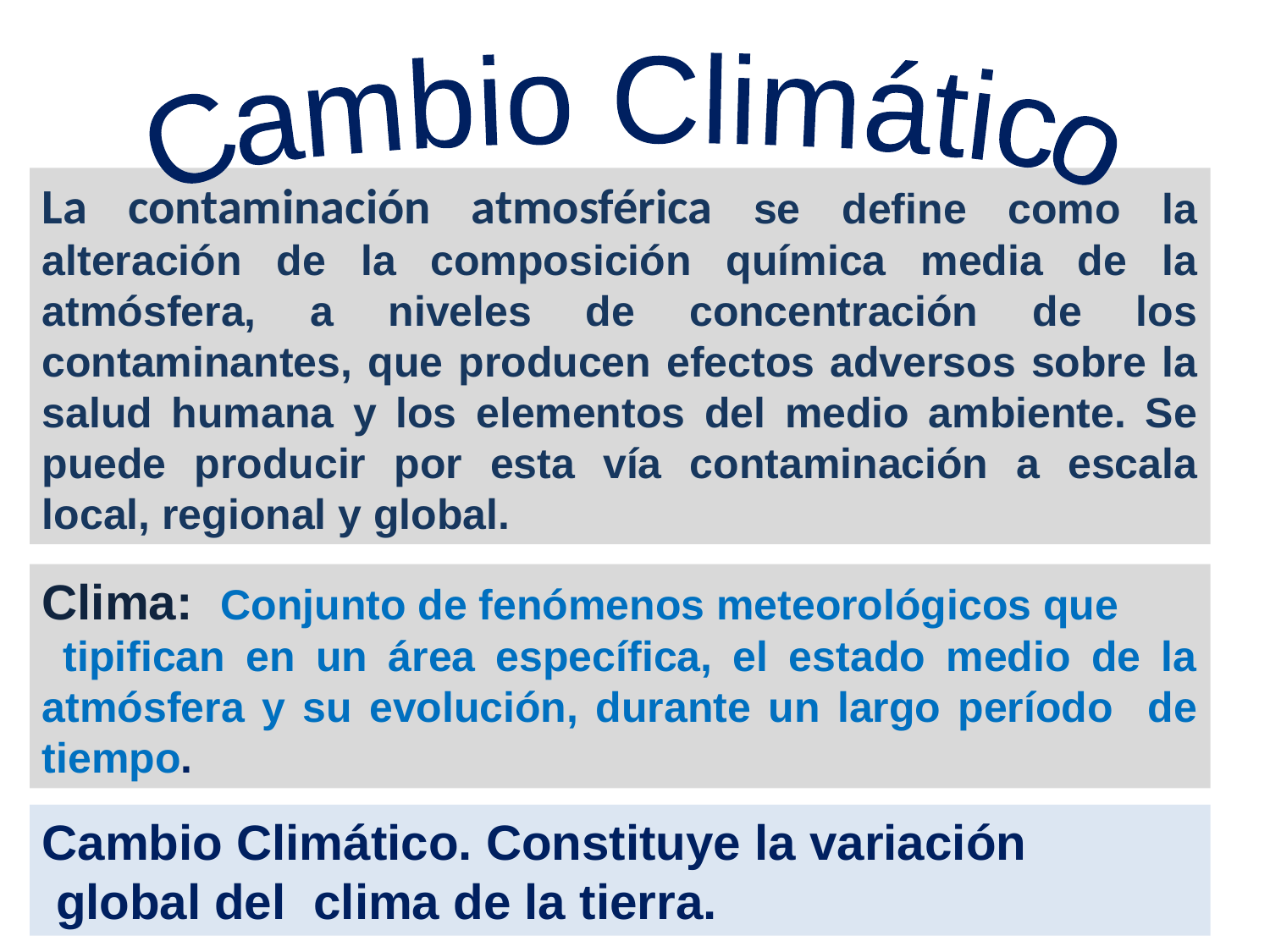

Cambio Climático
La contaminación atmosférica se define como la alteración de la composición química media de la atmósfera, a niveles de concentración de los contaminantes, que producen efectos adversos sobre la salud humana y los elementos del medio ambiente. Se puede producir por esta vía contaminación a escala local, regional y global.
Clima:  Conjunto de fenómenos meteorológicos que
 tipifican en un área específica, el estado medio de la atmósfera y su evolución, durante un largo período  de tiempo.
Cambio Climático. Constituye la variación
 global del  clima de la tierra.